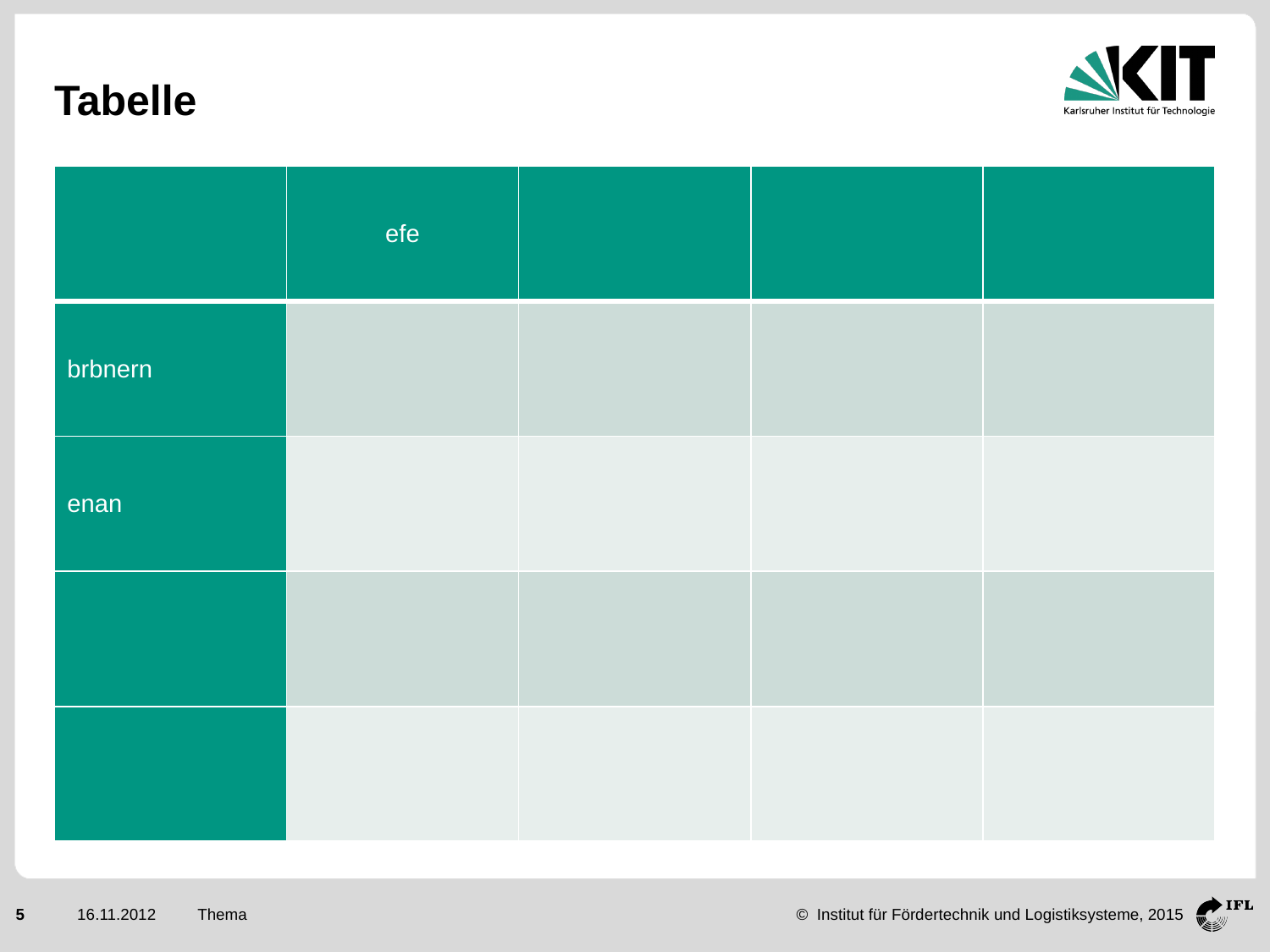

# Tabelle
|  | efe |  |  |  |
| --- | --- | --- | --- | --- |
| brbnern |  |  |  |  |
| enan |  |  |  |  |
|  |  |  |  |  |
|  |  |  |  |  |